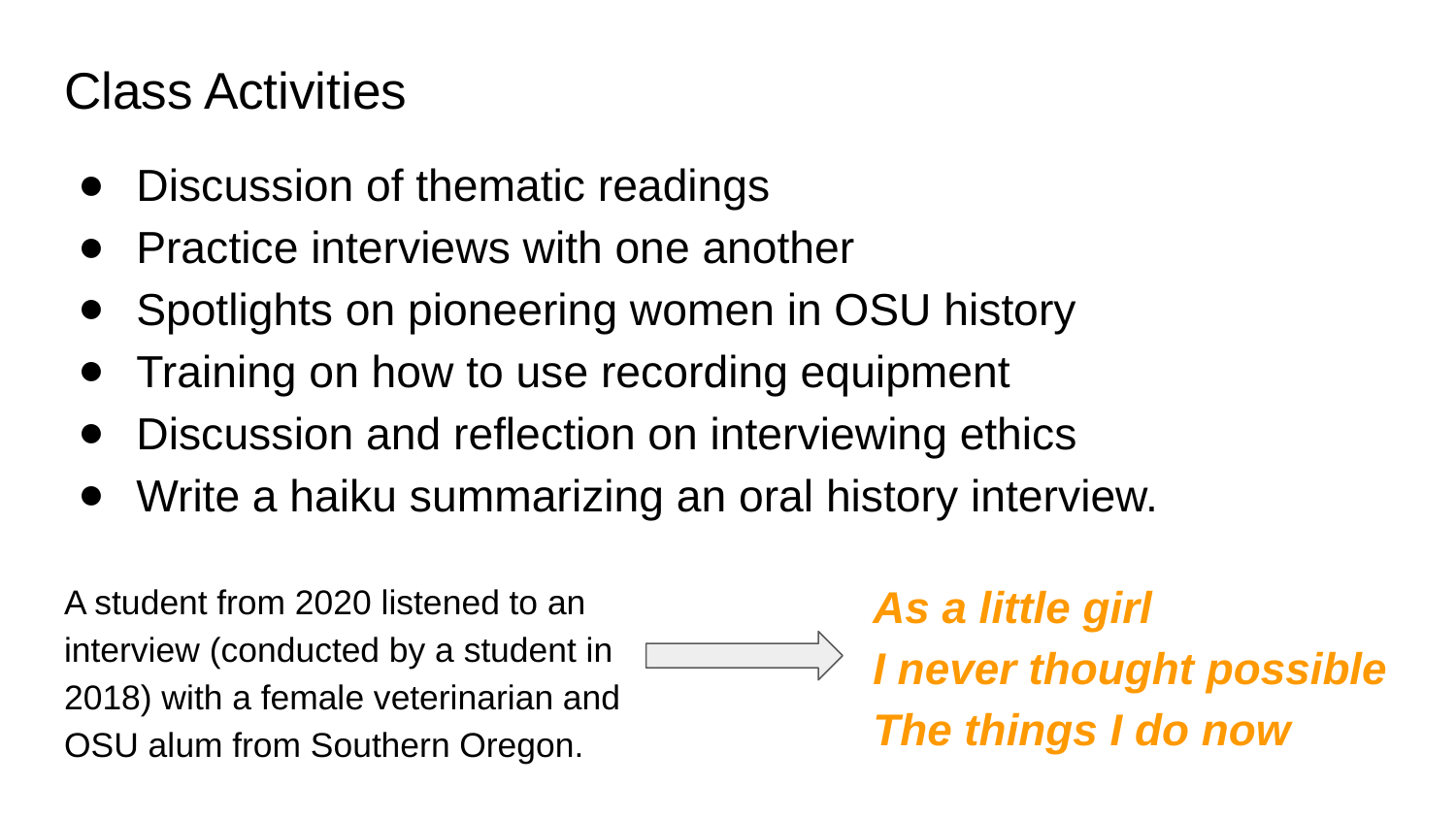

# Class Activities
Discussion of thematic readings
Practice interviews with one another
Spotlights on pioneering women in OSU history
Training on how to use recording equipment
Discussion and reflection on interviewing ethics
Write a haiku summarizing an oral history interview.
As a little girl
I never thought possible
The things I do now
A student from 2020 listened to an interview (conducted by a student in 2018) with a female veterinarian and OSU alum from Southern Oregon.